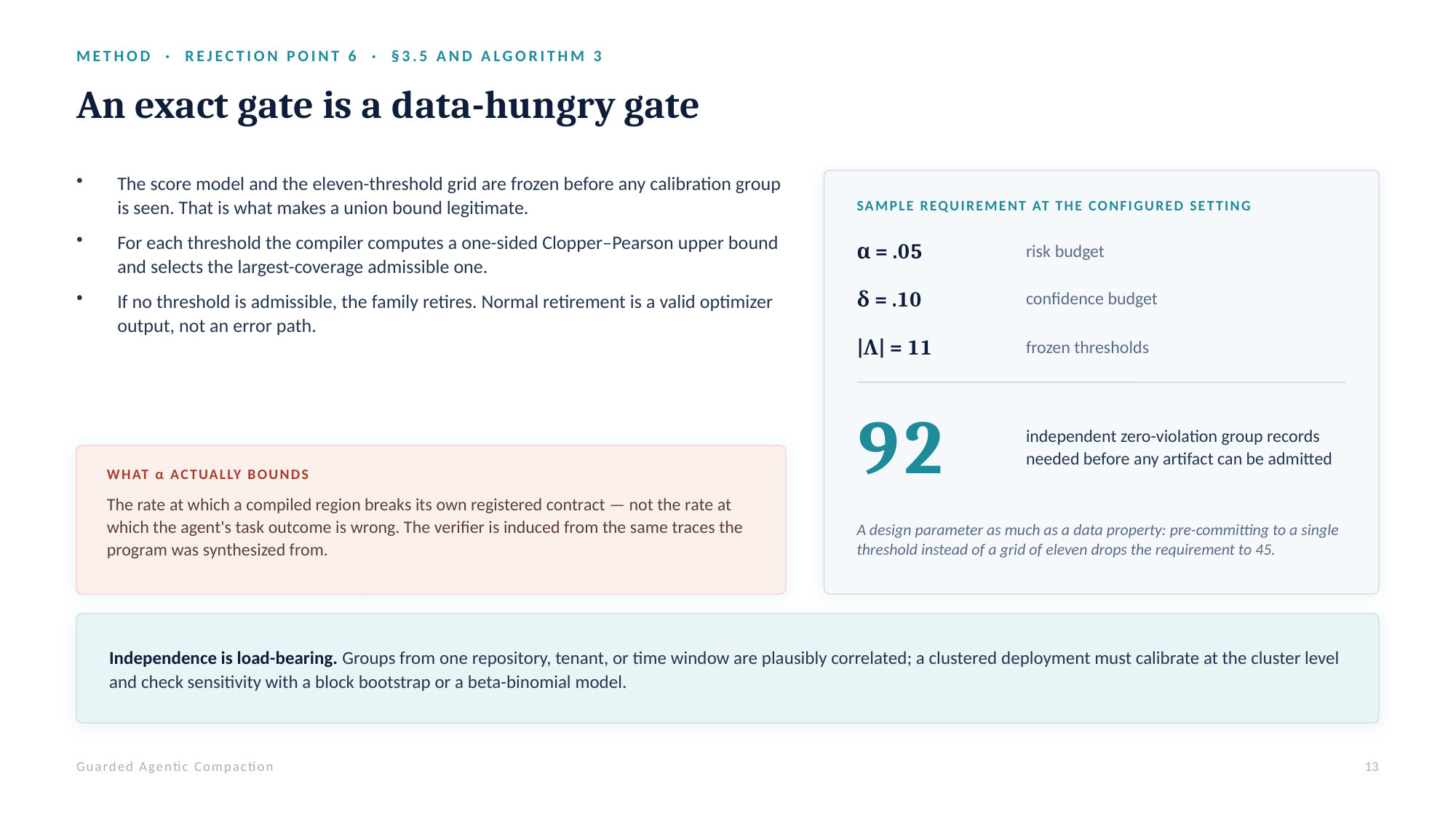

METHOD  ·  REJECTION POINT 6  ·  §3.5 AND ALGORITHM 3
An exact gate is a data-hungry gate
The score model and the eleven-threshold grid are frozen before any calibration group is seen. That is what makes a union bound legitimate.
For each threshold the compiler computes a one-sided Clopper–Pearson upper bound and selects the largest-coverage admissible one.
If no threshold is admissible, the family retires. Normal retirement is a valid optimizer output, not an error path.

SAMPLE REQUIREMENT AT THE CONFIGURED SETTING
α = .05
risk budget
δ = .10
confidence budget
|Λ| = 11
frozen thresholds

92
independent zero-violation group records needed before any artifact can be admitted

WHAT α ACTUALLY BOUNDS
The rate at which a compiled region breaks its own registered contract — not the rate at which the agent's task outcome is wrong. The verifier is induced from the same traces the program was synthesized from.
A design parameter as much as a data property: pre-committing to a single threshold instead of a grid of eleven drops the requirement to 45.

Independence is load-bearing. Groups from one repository, tenant, or time window are plausibly correlated; a clustered deployment must calibrate at the cluster level and check sensitivity with a block bootstrap or a beta-binomial model.
Guarded Agentic Compaction
13